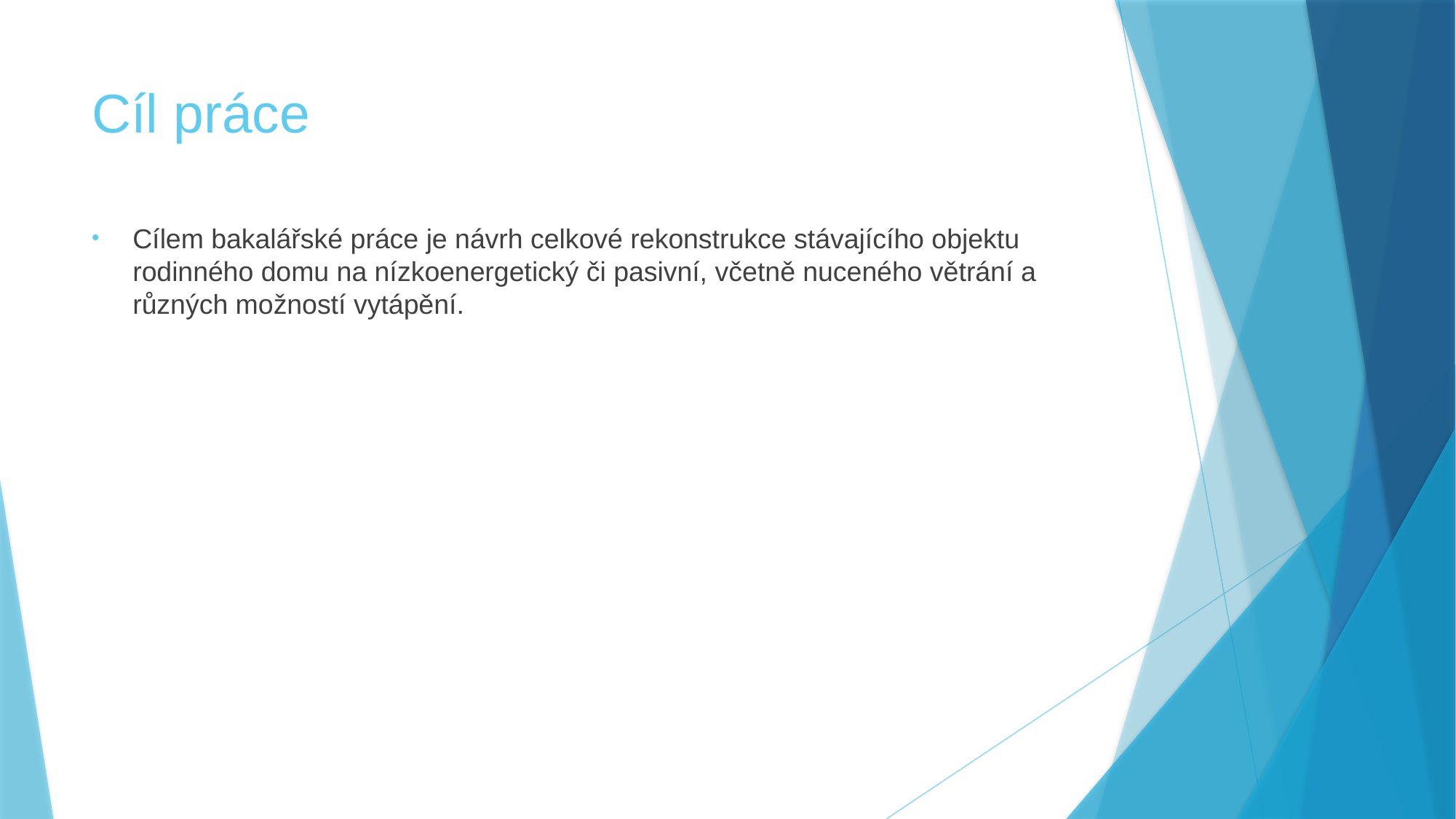

# Cíl práce
Cílem bakalářské práce je návrh celkové rekonstrukce stávajícího objektu rodinného domu na nízkoenergetický či pasivní, včetně nuceného větrání a různých možností vytápění.